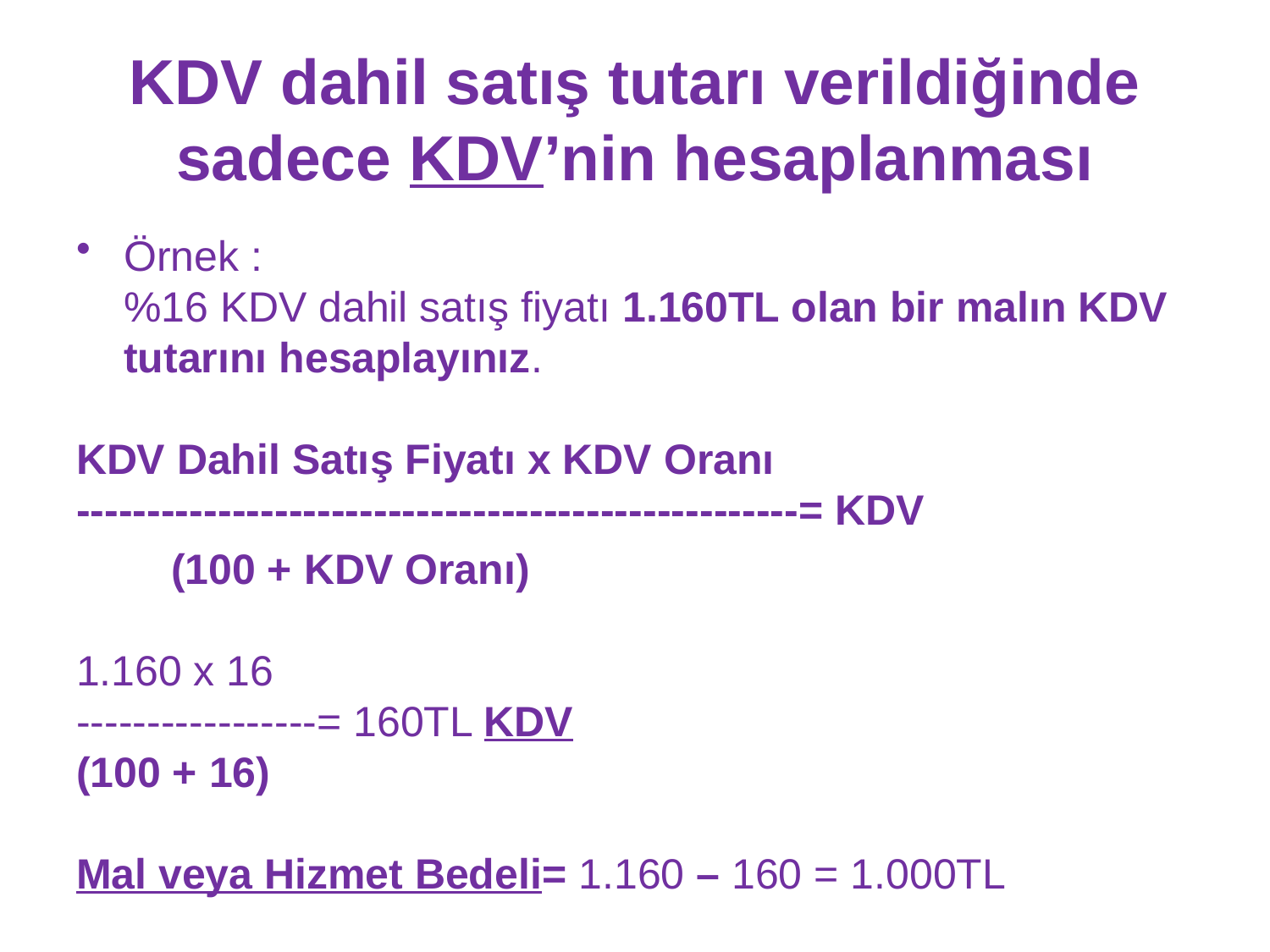

# KDV dahil satış tutarı verildiğinde sadece KDV’nin hesaplanması
Örnek :
%16 KDV dahil satış fiyatı 1.160TL olan bir malın KDV tutarını hesaplayınız.

KDV Dahil Satış Fiyatı x KDV Oranı
---------------------------------------------------= KDV
        (100 + KDV Oranı)

1.160 x 16
-----------------= 160TL KDV
(100 + 16)

Mal veya Hizmet Bedeli= 1.160 – 160 = 1.000TL